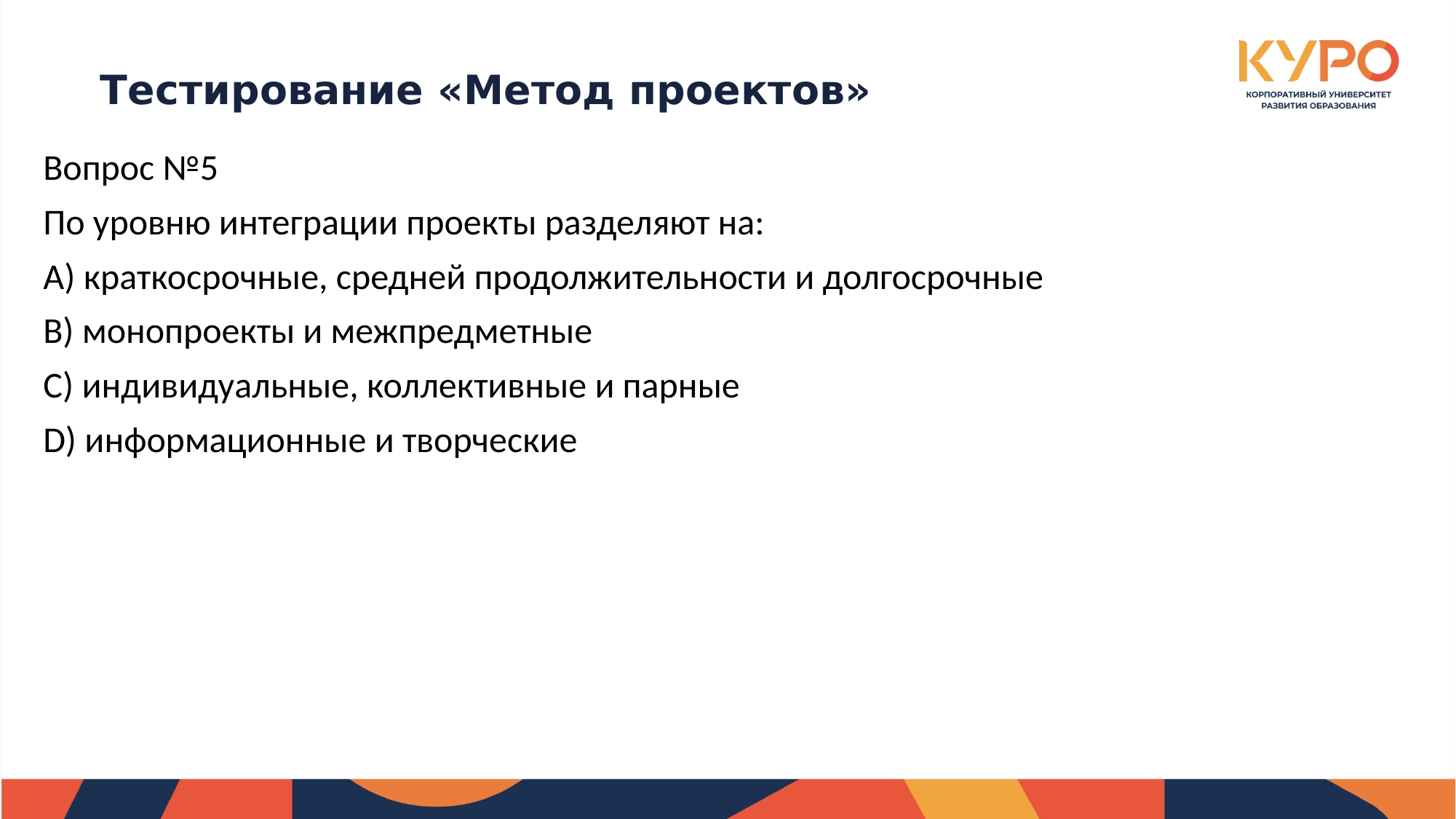

# Тестирование «Метод проектов»
Вопрос №5
По уровню интеграции проекты разделяют на:
A) краткосрочные, средней продолжительности и долгосрочные
B) монопроекты и межпредметные
C) индивидуальные, коллективные и парные
D) информационные и творческие